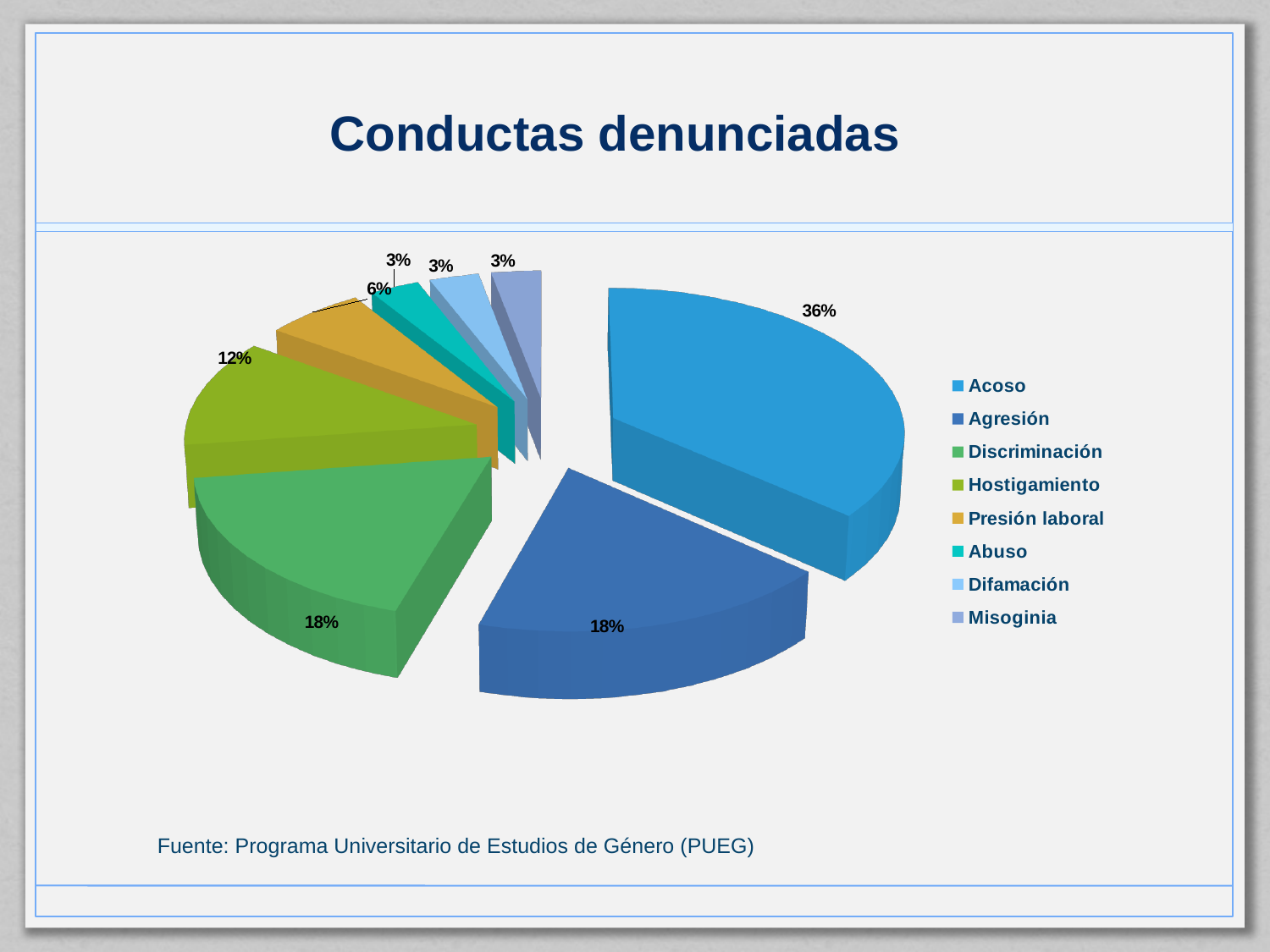

# Conductas denunciadas

### Chart

| Category |
|---|

[unsupported chart]

Fuente: Programa Universitario de Estudios de Género (PUEG)